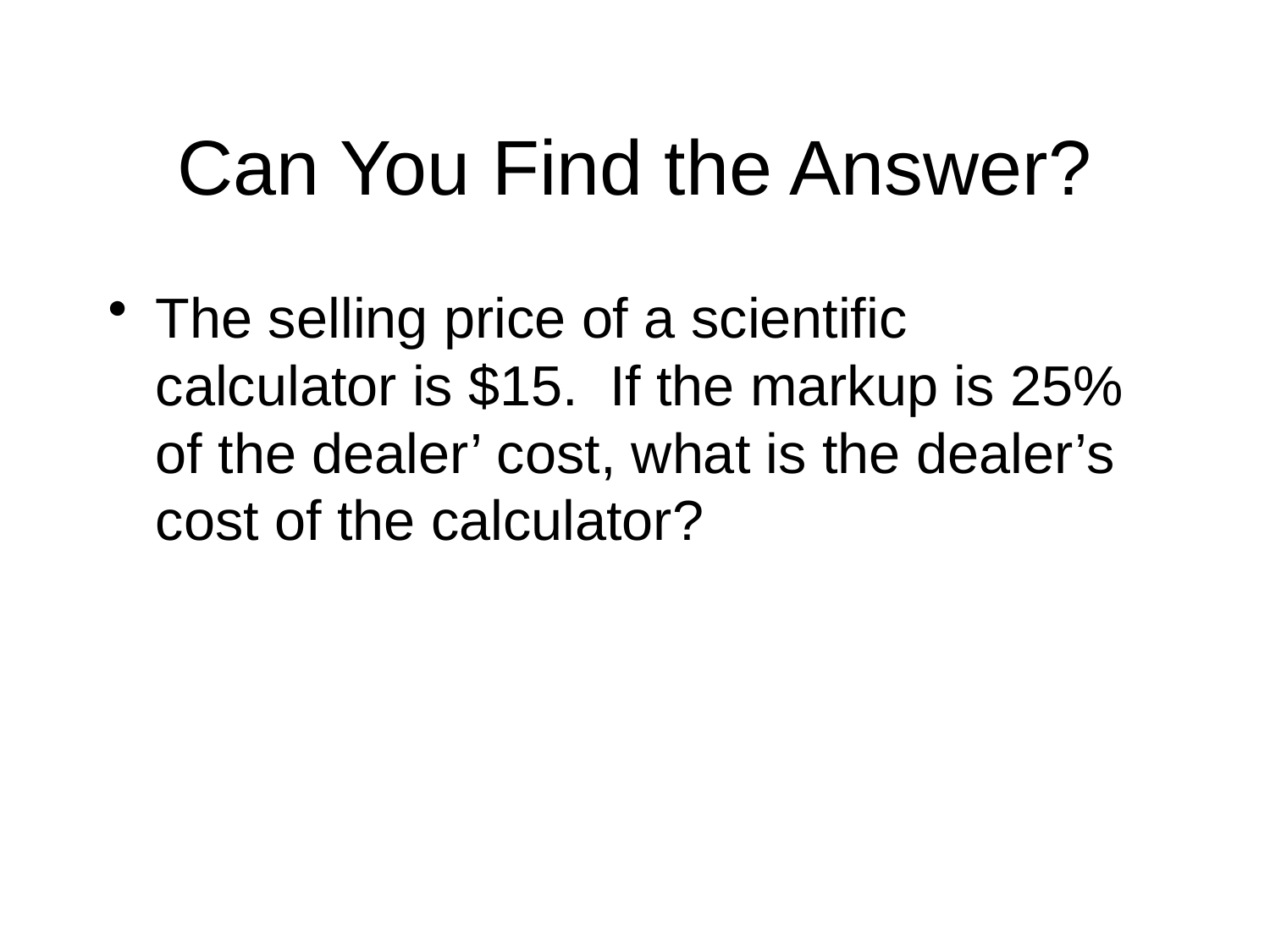

# Can You Find the Answer?
The selling price of a scientific calculator is $15.  If the markup is 25% of the dealer’ cost, what is the dealer’s cost of the calculator?